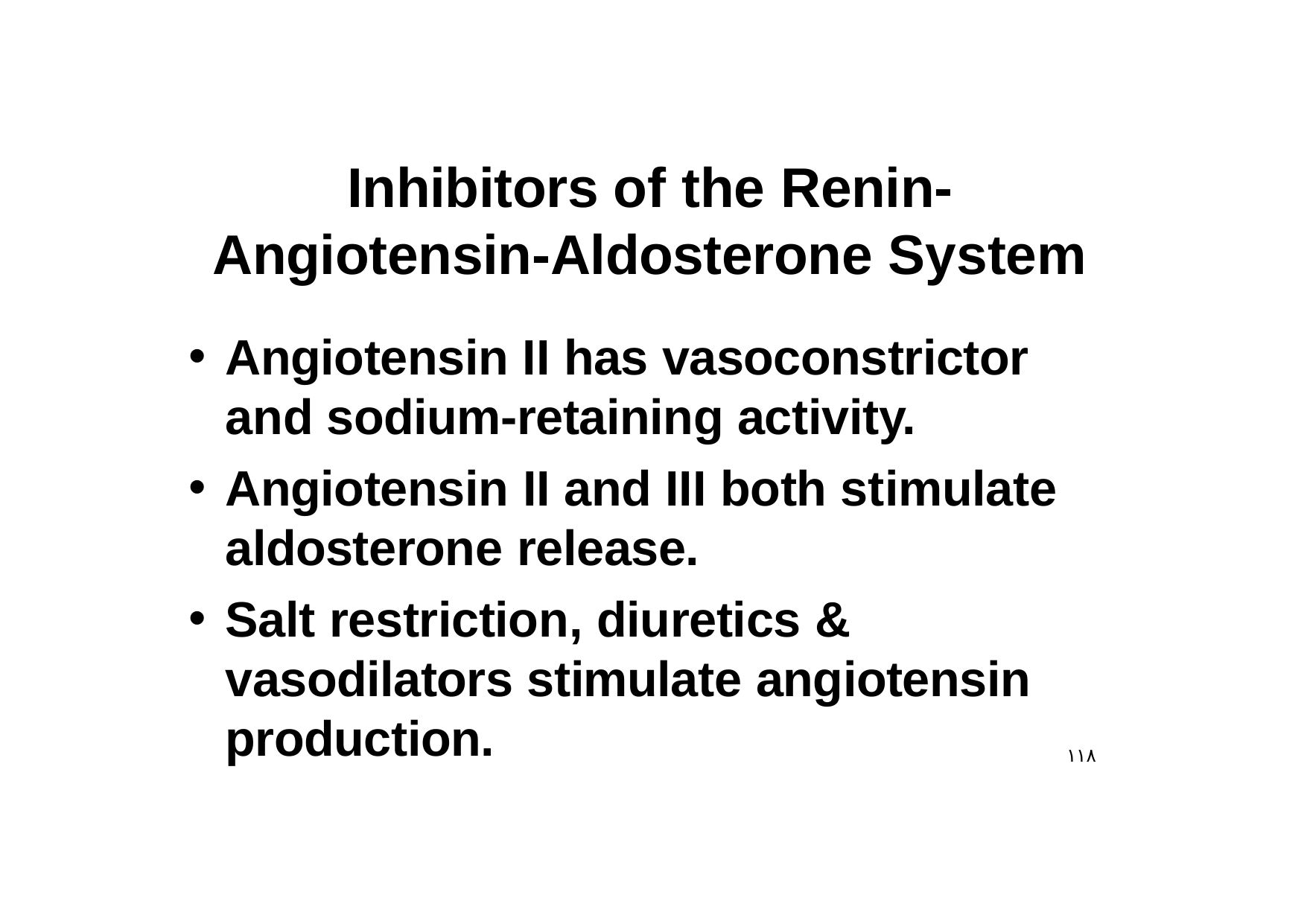

Inhibitors of the Renin- Angiotensin-Aldosterone System
Angiotensin II has vasoconstrictor and sodium-retaining activity.
Angiotensin II and III both stimulate aldosterone release.
Salt restriction, diuretics & vasodilators stimulate angiotensin production.

١١٨